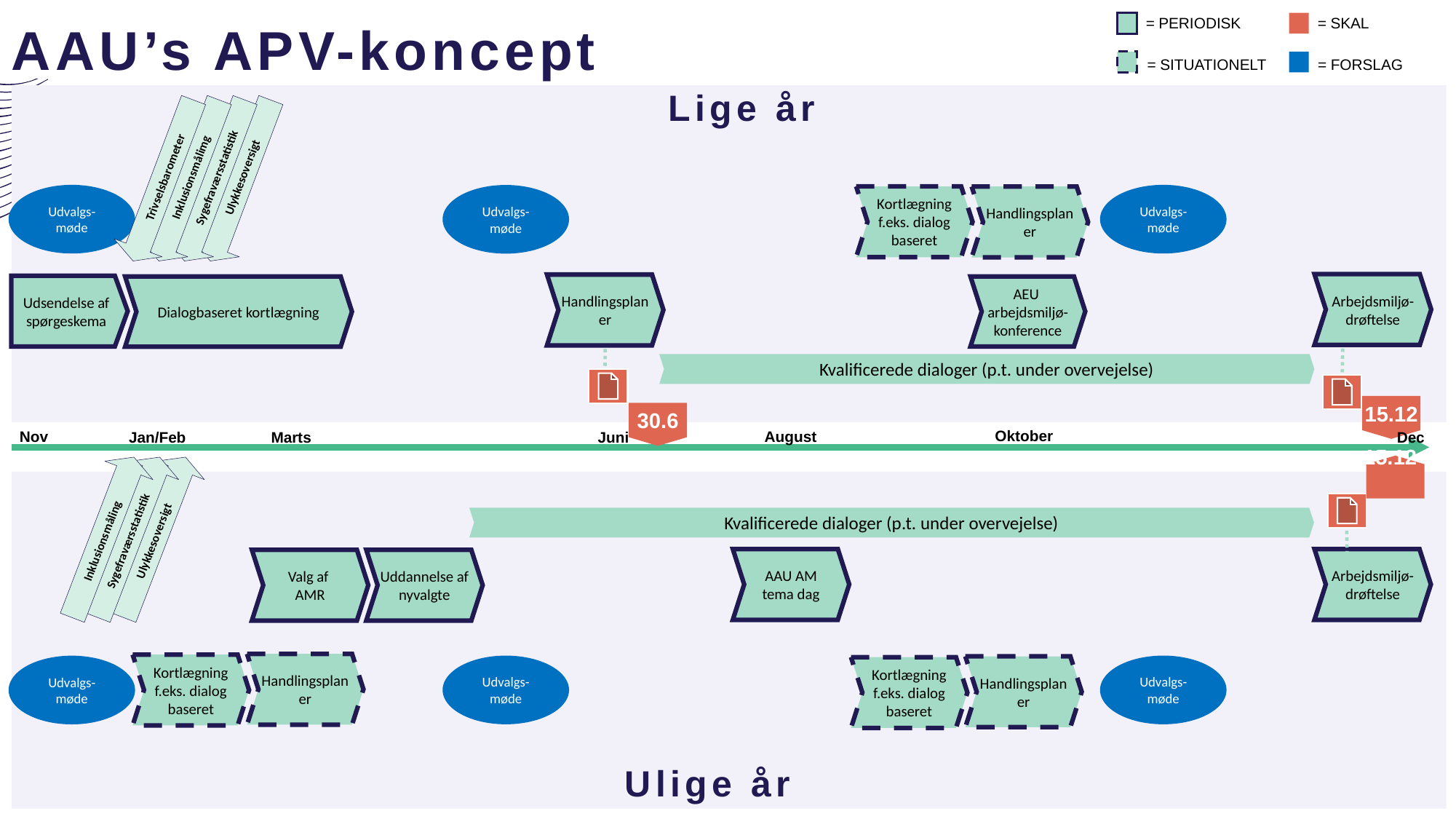

AAU’s APV-koncept
= PERIODISK
= SKAL

= SITUATIONELT
= FORSLAG

Lige år

Trivselsbarometer
Inklusionsmålimg
Sygefraværsstatistik
Ulykkesoversigt
Udvalgs-møde
Udvalgs-møde
Udvalgs-møde
Kortlægning
f.eks. dialog baseret
Handlingsplaner
Arbejdsmiljø-drøftelse
Handlingsplaner
Udsendelse af spørgeskema
AEU
arbejdsmiljø-konference
Dialogbaseret kortlægning
Kvalificerede dialoger (p.t. under overvejelse)

15.12
30.6
Oktober
Nov
August
Dec
Marts
Juni
Jan/Feb
Inklusionsmåling
Sygefraværsstatistik
Ulykkesoversigt
15.12

Kvalificerede dialoger (p.t. under overvejelse)
AAU AM
tema dag
Arbejdsmiljø-drøftelse
Valg af
AMR
Uddannelse af nyvalgte
Handlingsplaner
Kortlægning
f.eks. dialog baseret
Udvalgs-møde
Udvalgs-møde
Udvalgs-møde
Handlingsplaner
Kortlægning
f.eks. dialog baseret
Ulige år